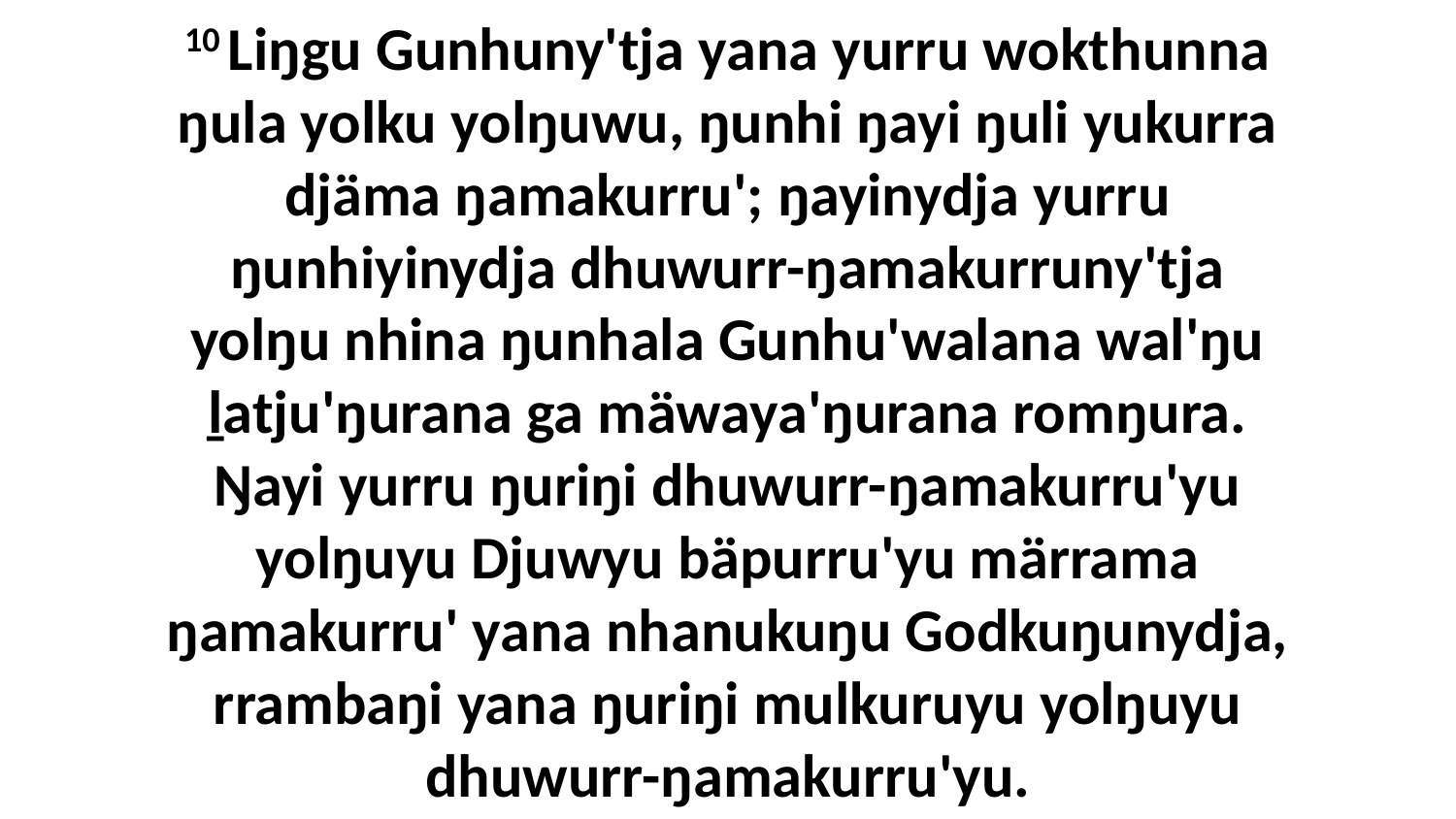

10 Liŋgu Gunhuny'tja yana yurru wokthunna ŋula yolku yolŋuwu, ŋunhi ŋayi ŋuli yukurra djäma ŋamakurru'; ŋayinydja yurru ŋunhiyinydja dhuwurr-ŋamakurruny'tja yolŋu nhina ŋunhala Gunhu'walana wal'ŋu ḻatju'ŋurana ga mäwaya'ŋurana romŋura. Ŋayi yurru ŋuriŋi dhuwurr-ŋamakurru'yu yolŋuyu Djuwyu bäpurru'yu märrama ŋamakurru' yana nhanukuŋu Godkuŋunydja, rrambaŋi yana ŋuriŋi mulkuruyu yolŋuyu dhuwurr-ŋamakurru'yu.